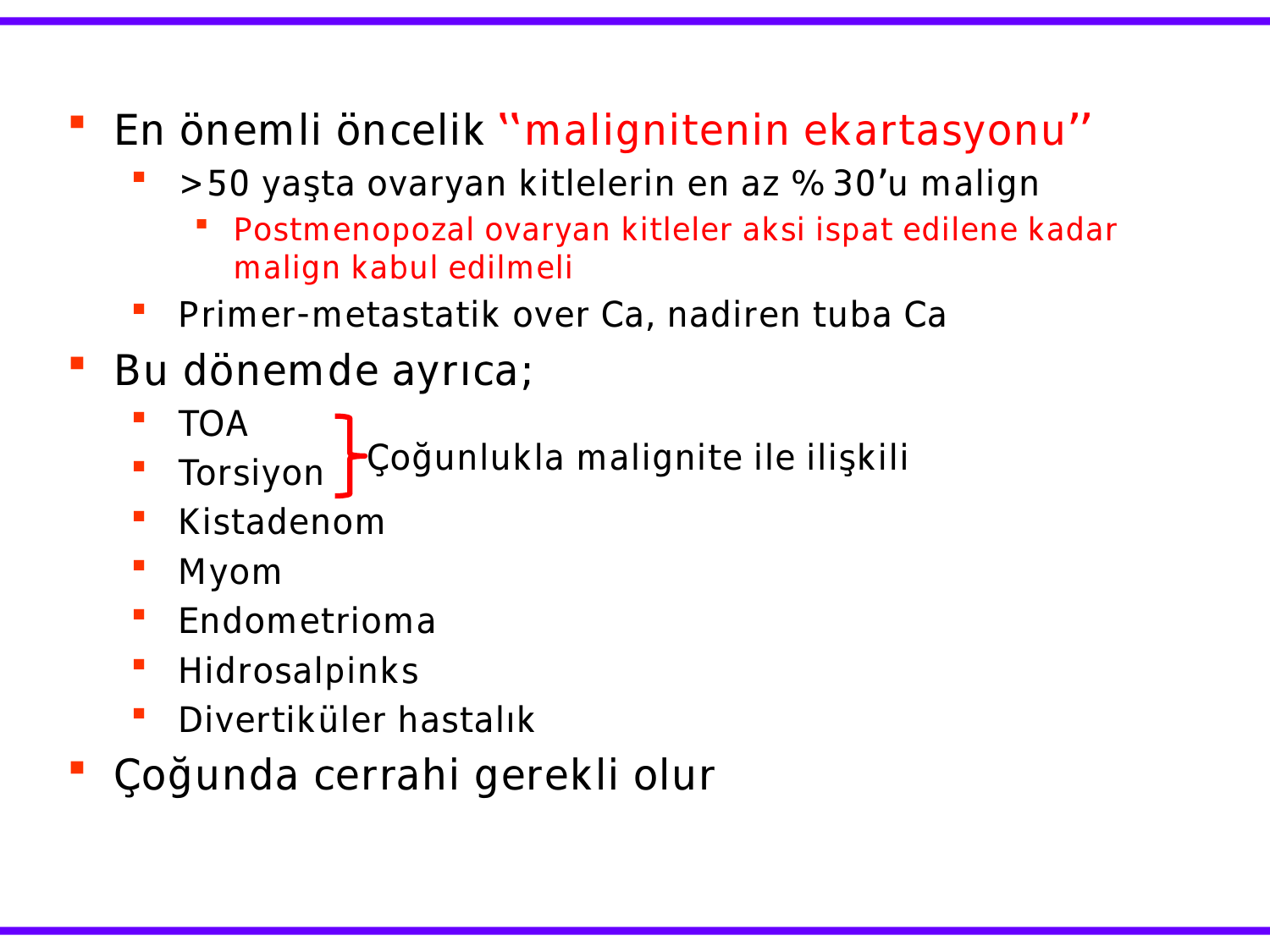

En önemli öncelik ‘‘malignitenin ekartasyonu’’
>50 yaşta ovaryan kitlelerin en az %30’u malign
Postmenopozal ovaryan kitleler aksi ispat edilene kadar malign kabul edilmeli
Primer-metastatik over Ca, nadiren tuba Ca
Bu dönemde ayrıca;
TOA
Torsiyon
Kistadenom
Myom
Endometrioma
Hidrosalpinks
Divertiküler hastalık
Çoğunda cerrahi gerekli olur

Çoğunlukla malignite ile ilişkili